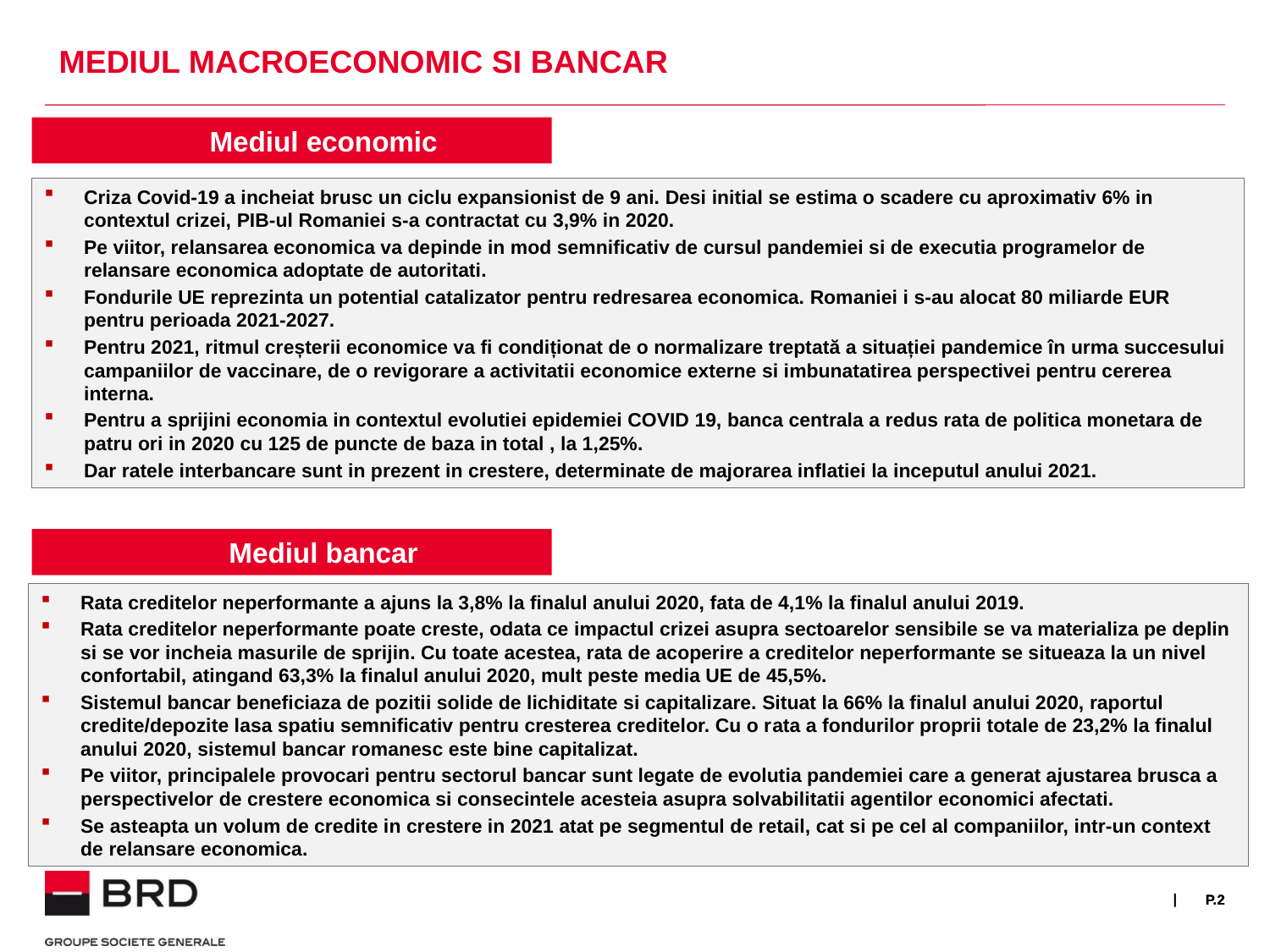

MEDIUL MACROECONOMIC SI BANCAR
Mediul economic
Criza Covid-19 a incheiat brusc un ciclu expansionist de 9 ani. Desi initial se estima o scadere cu aproximativ 6% in contextul crizei, PIB-ul Romaniei s-a contractat cu 3,9% in 2020.
Pe viitor, relansarea economica va depinde in mod semnificativ de cursul pandemiei si de executia programelor de relansare economica adoptate de autoritati.
Fondurile UE reprezinta un potential catalizator pentru redresarea economica. Romaniei i s-au alocat 80 miliarde EUR pentru perioada 2021-2027.
Pentru 2021, ritmul creșterii economice va fi condiționat de o normalizare treptată a situației pandemice în urma succesului campaniilor de vaccinare, de o revigorare a activitatii economice externe si imbunatatirea perspectivei pentru cererea interna.
Pentru a sprijini economia in contextul evolutiei epidemiei COVID 19, banca centrala a redus rata de politica monetara de patru ori in 2020 cu 125 de puncte de baza in total , la 1,25%.
Dar ratele interbancare sunt in prezent in crestere, determinate de majorarea inflatiei la inceputul anului 2021.
Mediul bancar
Rata creditelor neperformante a ajuns la 3,8% la finalul anului 2020, fata de 4,1% la finalul anului 2019.
Rata creditelor neperformante poate creste, odata ce impactul crizei asupra sectoarelor sensibile se va materializa pe deplin si se vor incheia masurile de sprijin. Cu toate acestea, rata de acoperire a creditelor neperformante se situeaza la un nivel confortabil, atingand 63,3% la finalul anului 2020, mult peste media UE de 45,5%.
Sistemul bancar beneficiaza de pozitii solide de lichiditate si capitalizare. Situat la 66% la finalul anului 2020, raportul credite/depozite lasa spatiu semnificativ pentru cresterea creditelor. Cu o rata a fondurilor proprii totale de 23,2% la finalul anului 2020, sistemul bancar romanesc este bine capitalizat.
Pe viitor, principalele provocari pentru sectorul bancar sunt legate de evolutia pandemiei care a generat ajustarea brusca a perspectivelor de crestere economica si consecintele acesteia asupra solvabilitatii agentilor economici afectati.
Se asteapta un volum de credite in crestere in 2021 atat pe segmentul de retail, cat si pe cel al companiilor, intr-un context de relansare economica.
P.2
P.2